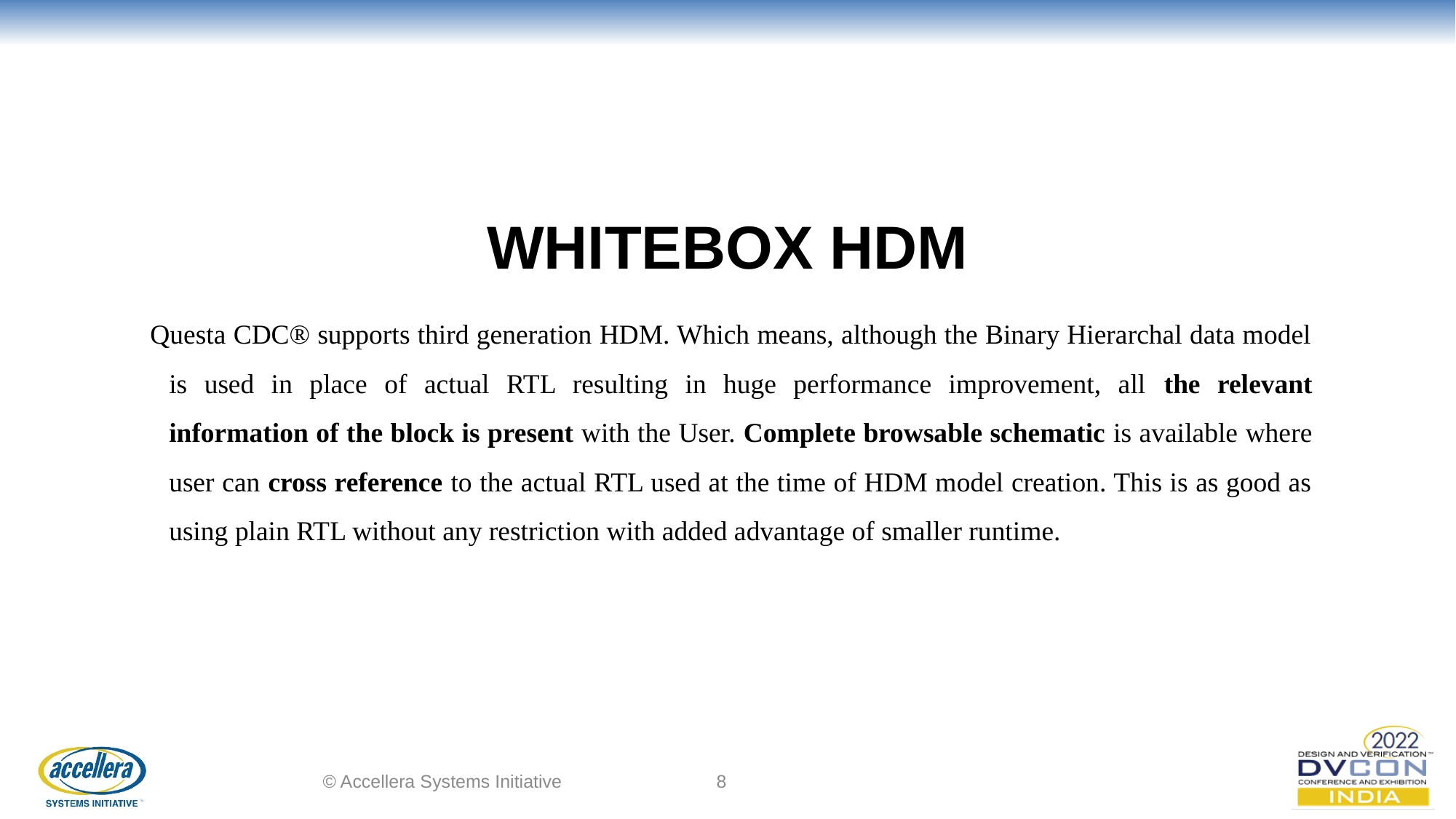

WhiteBox HDM
 Questa CDC® supports third generation HDM. Which means, although the Binary Hierarchal data model is used in place of actual RTL resulting in huge performance improvement, all the relevant information of the block is present with the User. Complete browsable schematic is available where user can cross reference to the actual RTL used at the time of HDM model creation. This is as good as using plain RTL without any restriction with added advantage of smaller runtime.

© Accellera Systems Initiative
8